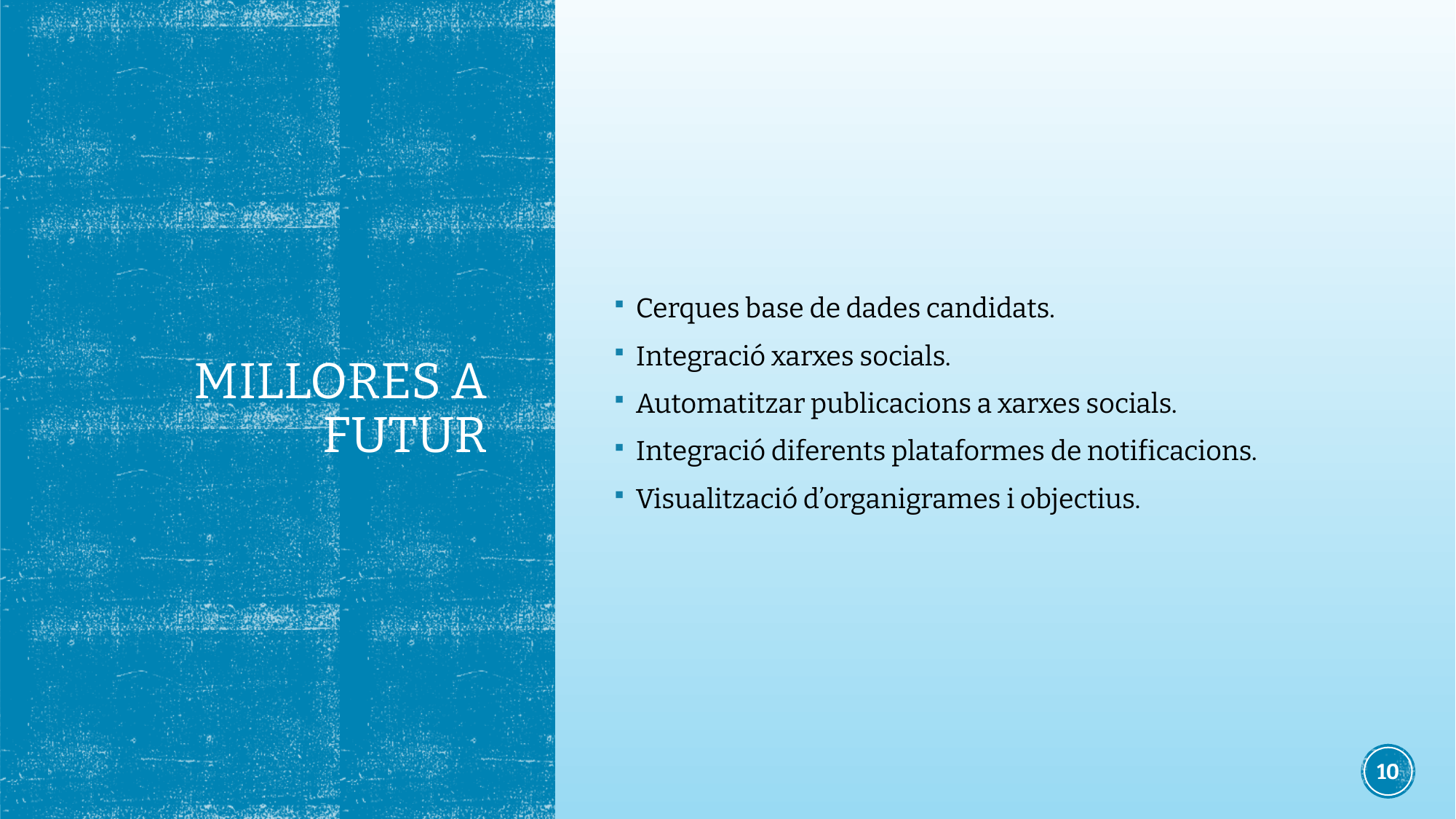

Cerques base de dades candidats.
Integració xarxes socials.
Automatitzar publicacions a xarxes socials.
Integració diferents plataformes de notificacions.
Visualització d’organigrames i objectius.
Millores a futur

10